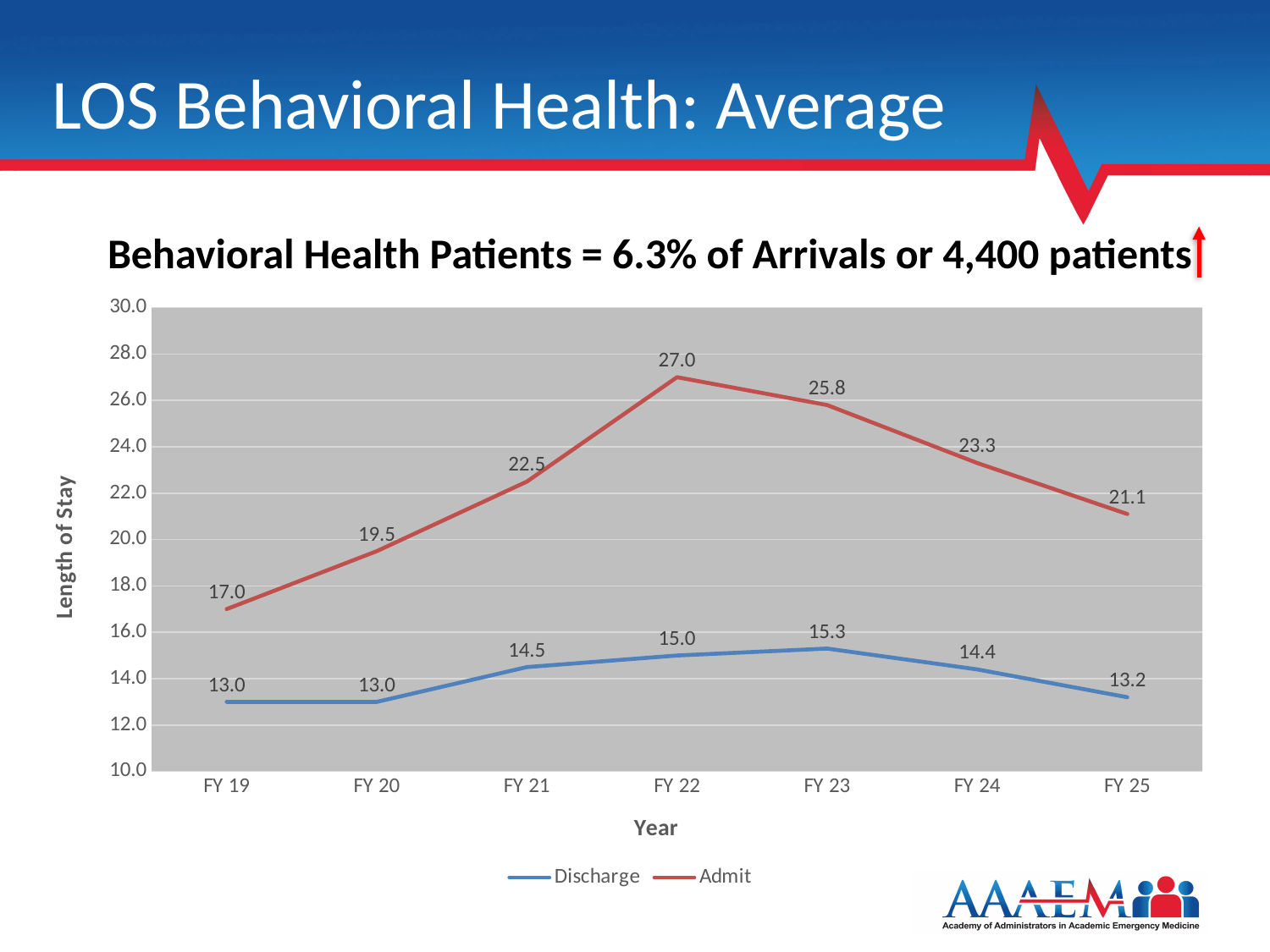

# LOS Behavioral Health: Average
Behavioral Health Patients = 6.3% of Arrivals or 4,400 patients

### Chart

| Category | Discharge | Admit |
|---|---|---|
| FY 19 | 13.0 | 17.0 |
| FY 20 | 13.0 | 19.5 |
| FY 21 | 14.5 | 22.5 |
| FY 22 | 15.0 | 27.0 |
| FY 23 | 15.3 | 25.8 |
| FY 24 | 14.4 | 23.3 |
| FY 25 | 13.2 | 21.1 |